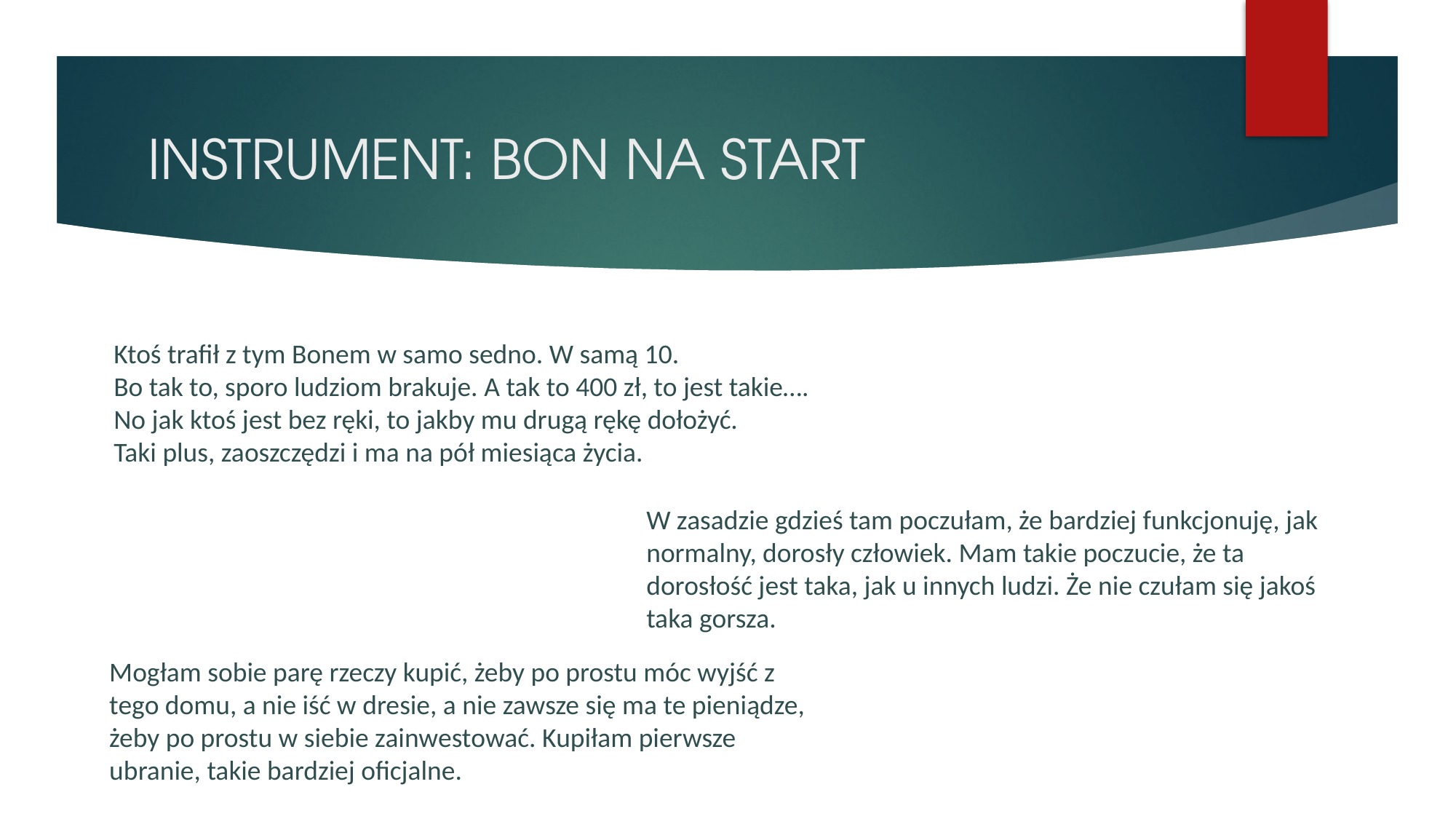

# INSTRUMENT: BON NA START
Ktoś trafił z tym Bonem w samo sedno. W samą 10.
Bo tak to, sporo ludziom brakuje. A tak to 400 zł, to jest takie…. No jak ktoś jest bez ręki, to jakby mu drugą rękę dołożyć.
Taki plus, zaoszczędzi i ma na pół miesiąca życia.
W zasadzie gdzieś tam poczułam, że bardziej funkcjonuję, jak normalny, dorosły człowiek. Mam takie poczucie, że ta dorosłość jest taka, jak u innych ludzi. Że nie czułam się jakoś taka gorsza.
Mogłam sobie parę rzeczy kupić, żeby po prostu móc wyjść z tego domu, a nie iść w dresie, a nie zawsze się ma te pieniądze, żeby po prostu w siebie zainwestować. Kupiłam pierwsze ubranie, takie bardziej oficjalne.